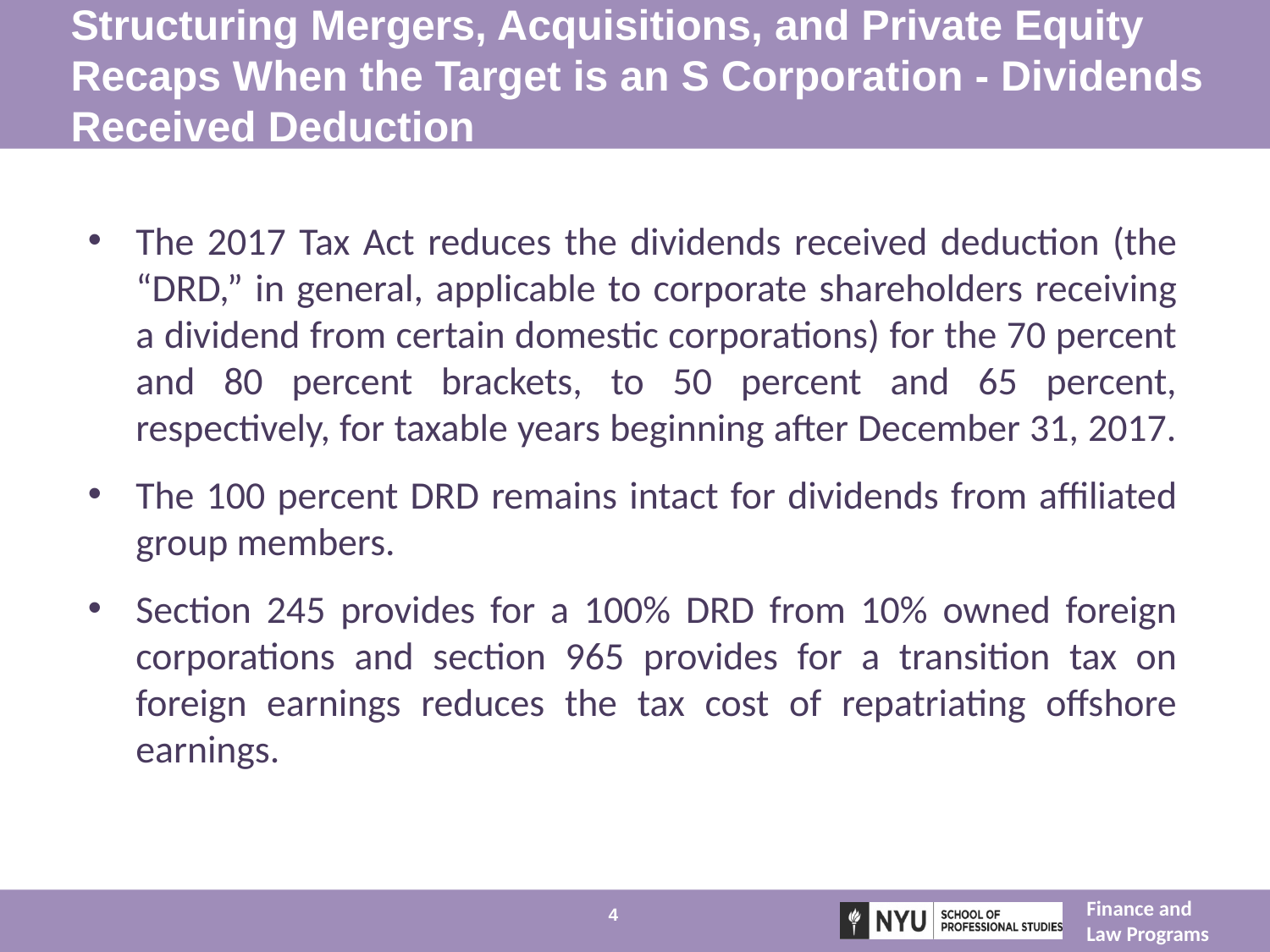

# Structuring Mergers, Acquisitions, and Private Equity Recaps When the Target is an S Corporation - Dividends Received Deduction

The 2017 Tax Act reduces the dividends received deduction (the “DRD,” in general, applicable to corporate shareholders receiving a dividend from certain domestic corporations) for the 70 percent and 80 percent brackets, to 50 percent and 65 percent, respectively, for taxable years beginning after December 31, 2017.
The 100 percent DRD remains intact for dividends from affiliated group members.
Section 245 provides for a 100% DRD from 10% owned foreign corporations and section 965 provides for a transition tax on foreign earnings reduces the tax cost of repatriating offshore earnings.
4